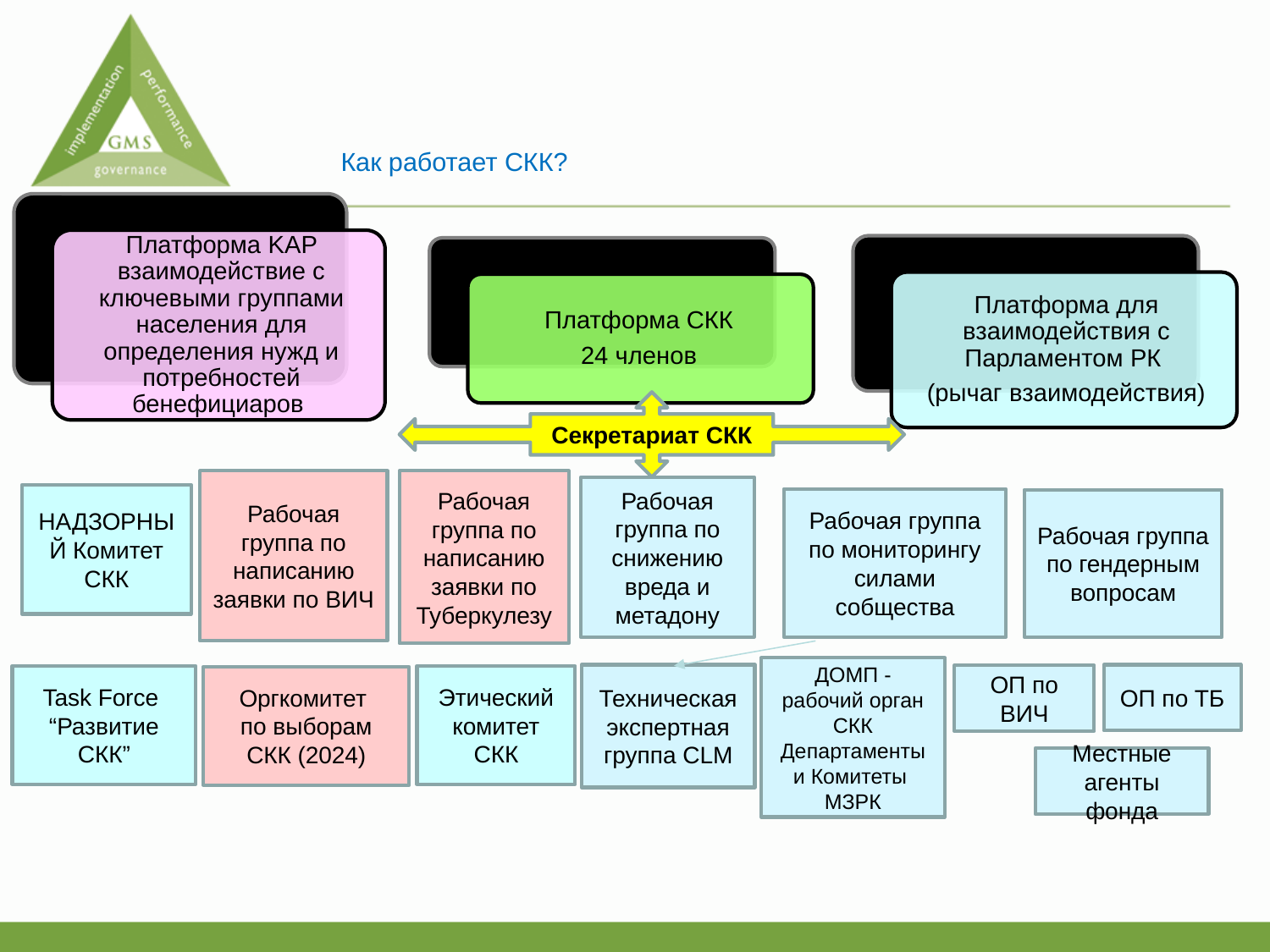

# Как работает СКК?
Платформа KAP взаимодействие с ключевыми группами населения для определения нужд и потребностей бенефициаров
Платформа СКК
24 членов
Платформа для взаимодействия с Парламентом РК
(рычаг взаимодействия)

Секретариат СКК

Рабочая группа по написанию заявки по ВИЧ
Рабочая группа по написанию заявки по Туберкулезу
Рабочая группа по снижению вреда и метадону
НАДЗОРНЫЙ Комитет СКК
Рабочая группа по мониторингу силами собщества
Рабочая группа по гендерным вопросам
ДОМП - рабочий орган СКК Департаменты и Комитеты  МЗРК
Техническая экспертная группа CLM
ОП по ТБ
ОП по ВИЧ
Task Force
“Развитие СКК”
Этический комитет СКК
Оргкомитет
по выборам СКК (2024)
Местные агенты фонда